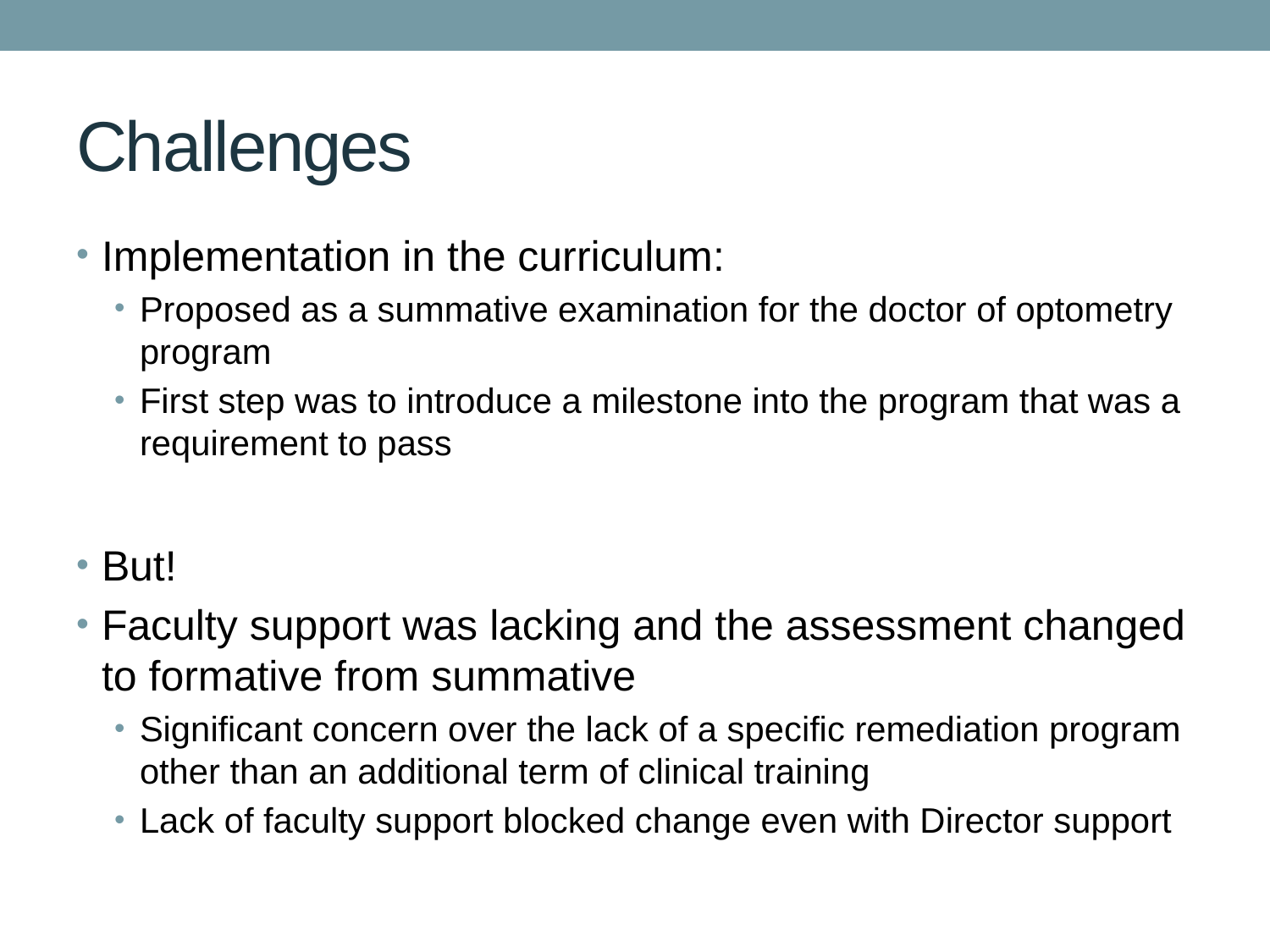

# Challenges
Implementation in the curriculum:
Proposed as a summative examination for the doctor of optometry program
First step was to introduce a milestone into the program that was a requirement to pass

But!
Faculty support was lacking and the assessment changed to formative from summative
Significant concern over the lack of a specific remediation program other than an additional term of clinical training
Lack of faculty support blocked change even with Director support